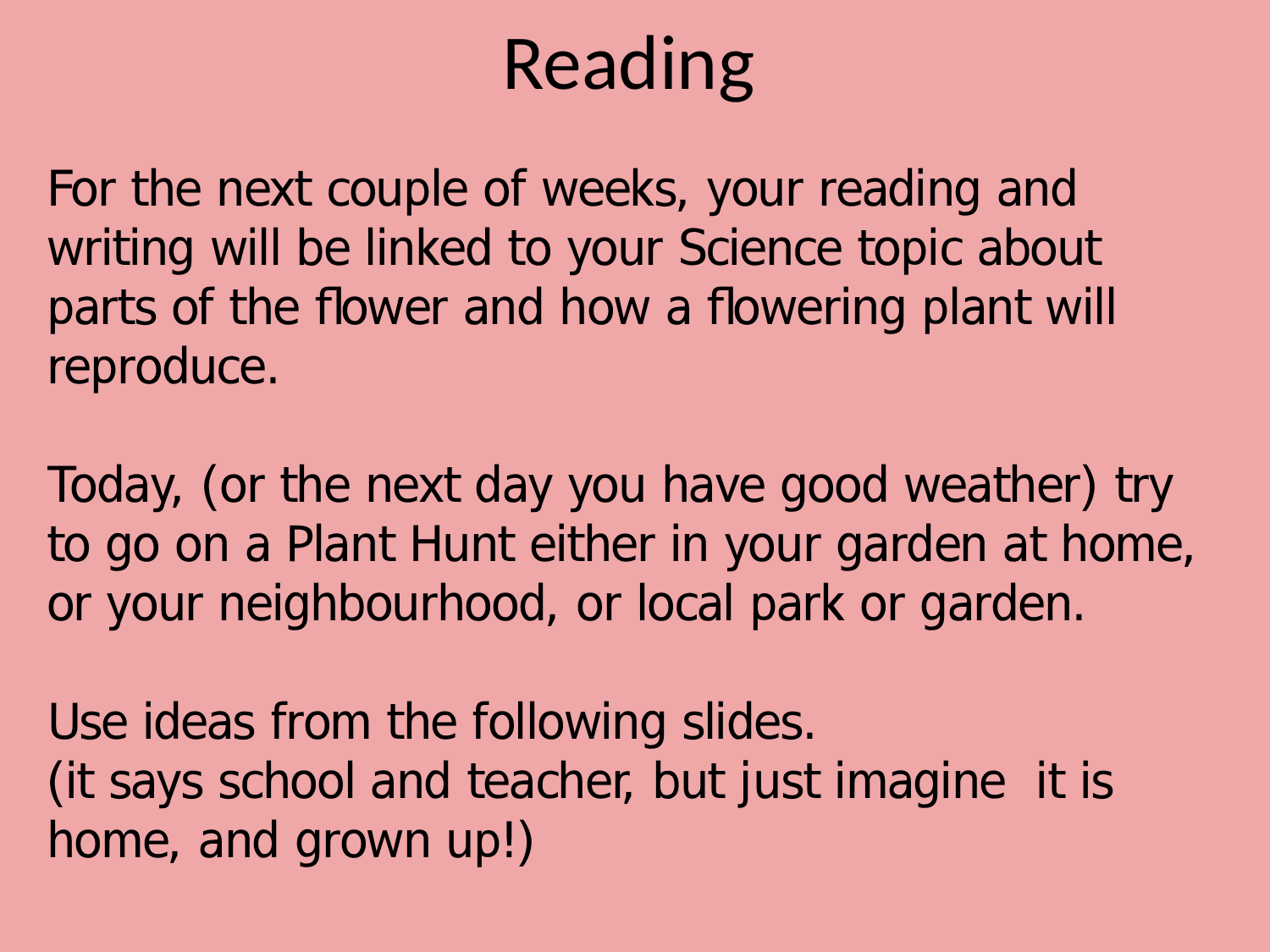

# Reading
For the next couple of weeks, your reading and writing will be linked to your Science topic about parts of the flower and how a flowering plant will reproduce.

Today, (or the next day you have good weather) try to go on a Plant Hunt either in your garden at home, or your neighbourhood, or local park or garden.

Use ideas from the following slides.
(it says school and teacher, but just imagine  it is home, and grown up!)